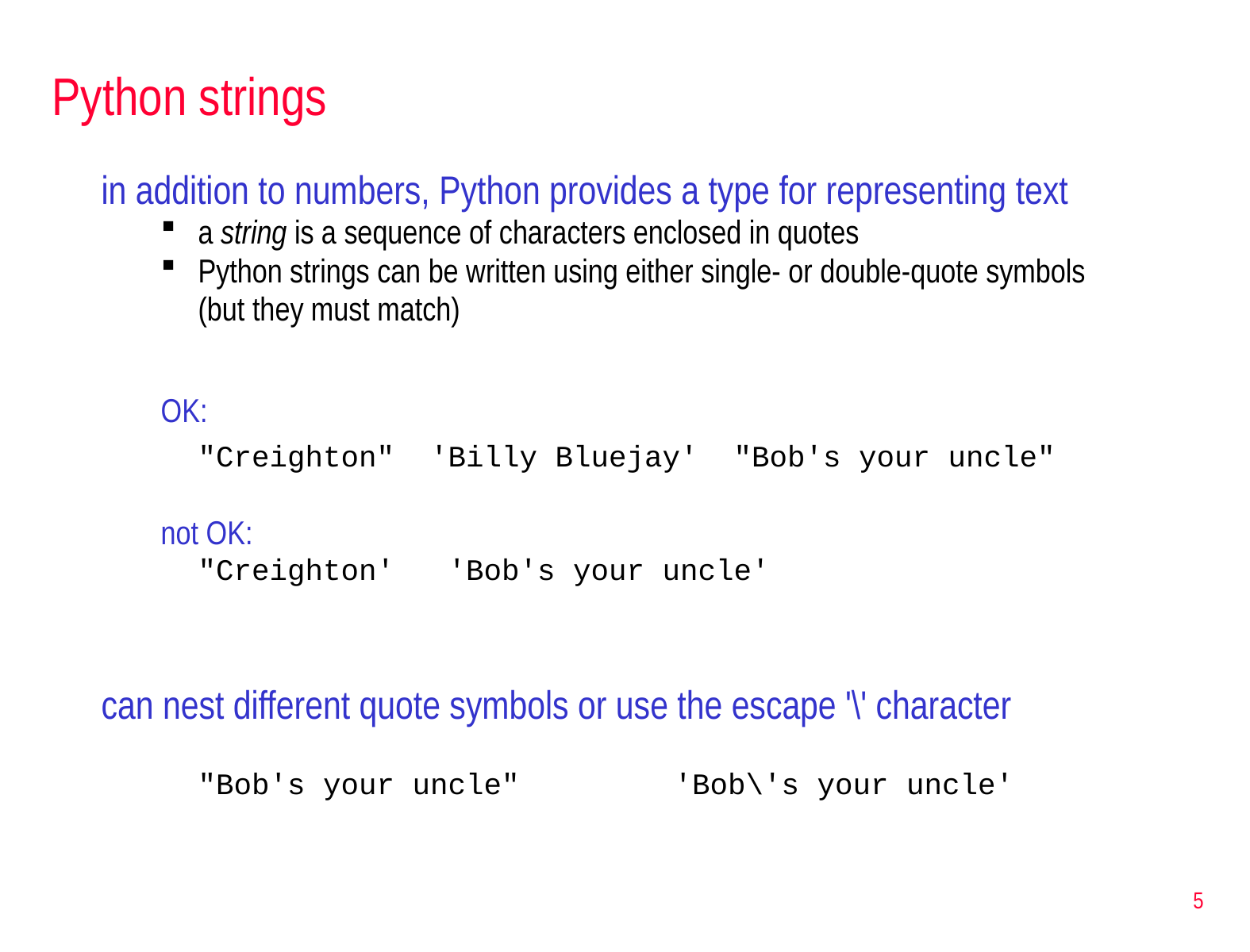

# Python strings
in addition to numbers, Python provides a type for representing text
a string is a sequence of characters enclosed in quotes
Python strings can be written using either single- or double-quote symbols
	(but they must match)

OK:
	"Creighton"  'Billy Bluejay'  "Bob's your uncle"

not OK:
	"Creighton'   'Bob's your uncle'

can nest different quote symbols or use the escape '\' character

	"Bob's your uncle"		'Bob\'s your uncle'

5